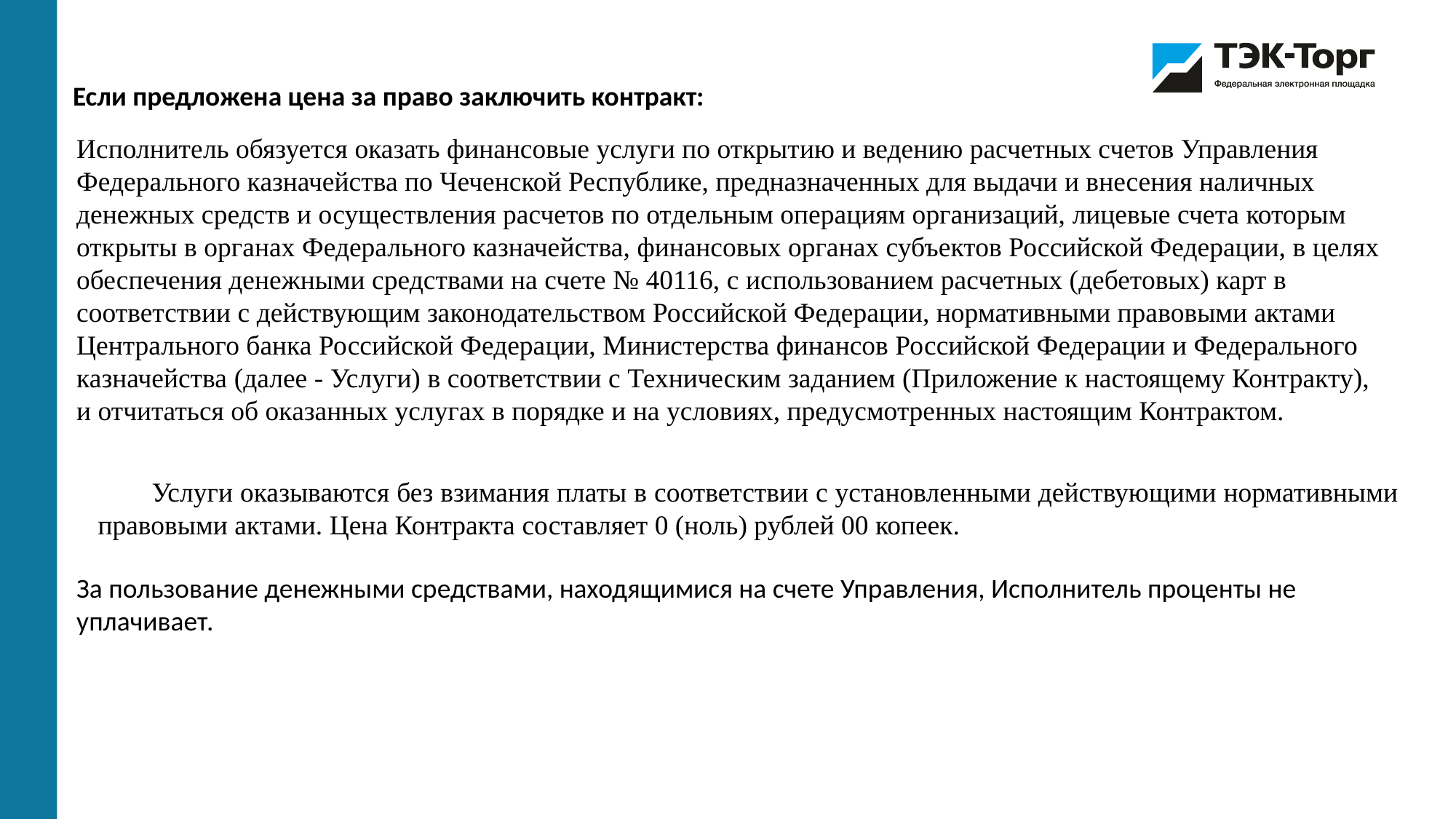

Если предложена цена за право заключить контракт:
Исполнитель обязуется оказать финансовые услуги по открытию и ведению расчетных счетов Управления Федерального казначейства по Чеченской Республике, предназначенных для выдачи и внесения наличных денежных средств и осуществления расчетов по отдельным операциям организаций, лицевые счета которым открыты в органах Федерального казначейства, финансовых органах субъектов Российской Федерации, в целях обеспечения денежными средствами на счете № 40116, с использованием расчетных (дебетовых) карт в соответствии с действующим законодательством Российской Федерации, нормативными правовыми актами Центрального банка Российской Федерации, Министерства финансов Российской Федерации и Федерального казначейства (далее - Услуги) в соответствии с Техническим заданием (Приложение к настоящему Контракту), и отчитаться об оказанных услугах в порядке и на условиях, предусмотренных настоящим Контрактом.
Услуги оказываются без взимания платы в соответствии с установленными действующими нормативными правовыми актами. Цена Контракта составляет 0 (ноль) рублей 00 копеек.
За пользование денежными средствами, находящимися на счете Управления, Исполнитель проценты не уплачивает.